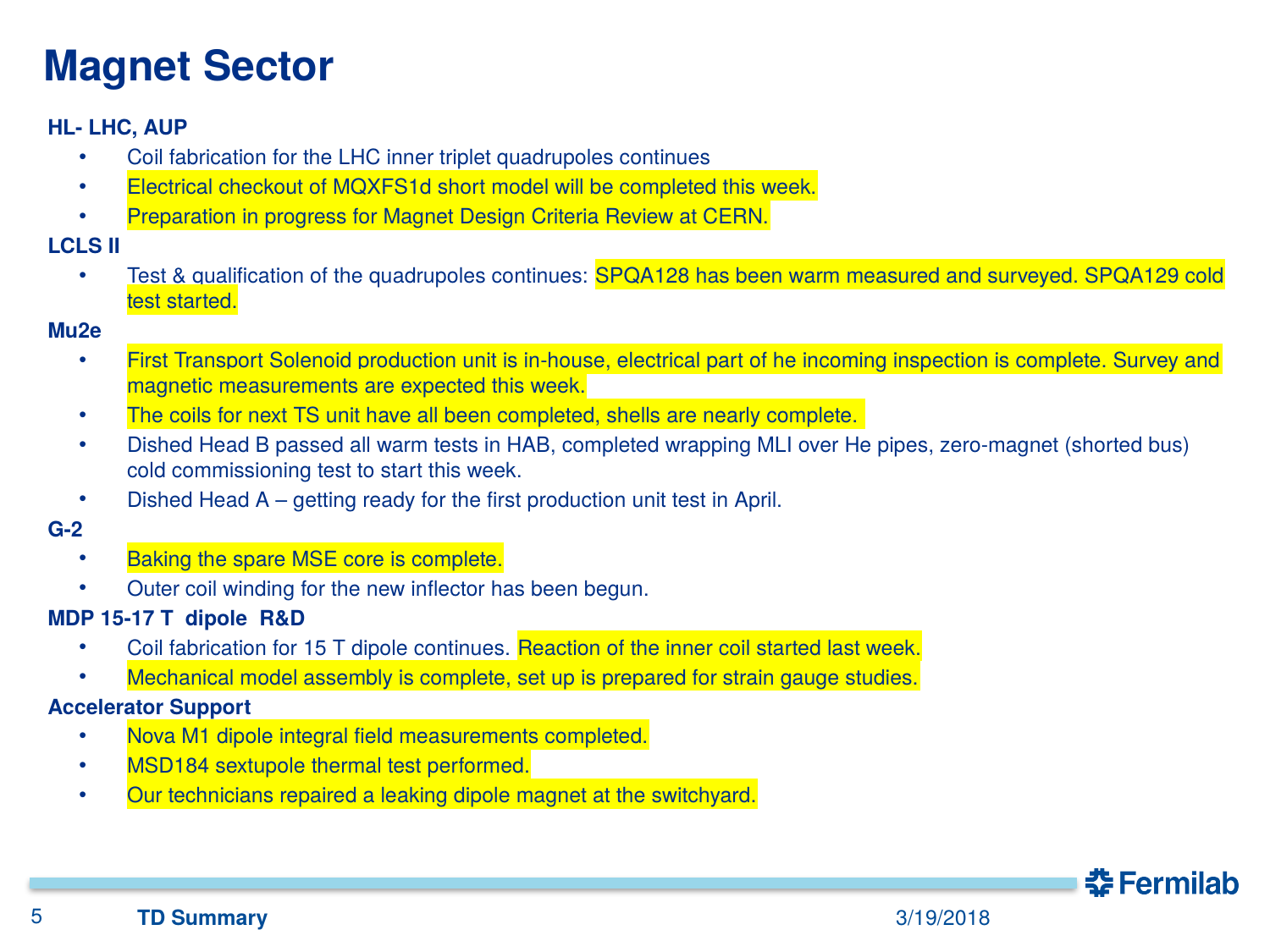

# Magnet Sector
HL- LHC, AUP
Coil fabrication for the LHC inner triplet quadrupoles continues
Electrical checkout of MQXFS1d short model will be completed this week.
Preparation in progress for Magnet Design Criteria Review at CERN.
LCLS II
Test & qualification of the quadrupoles continues: SPQA128 has been warm measured and surveyed. SPQA129 cold test started.
Mu2e
First Transport Solenoid production unit is in-house, electrical part of he incoming inspection is complete. Survey and magnetic measurements are expected this week.
The coils for next TS unit have all been completed, shells are nearly complete.
Dished Head B passed all warm tests in HAB, completed wrapping MLI over He pipes, zero-magnet (shorted bus) cold commissioning test to start this week.
Dished Head A – getting ready for the first production unit test in April.
G-2
Baking the spare MSE core is complete.
Outer coil winding for the new inflector has been begun.
MDP 15-17 T  dipole  R&D
Coil fabrication for 15 T dipole continues. Reaction of the inner coil started last week.
Mechanical model assembly is complete, set up is prepared for strain gauge studies.
Accelerator Support
Nova M1 dipole integral field measurements completed.
MSD184 sextupole thermal test performed.
Our technicians repaired a leaking dipole magnet at the switchyard.

5
TD Summary
3/19/2018